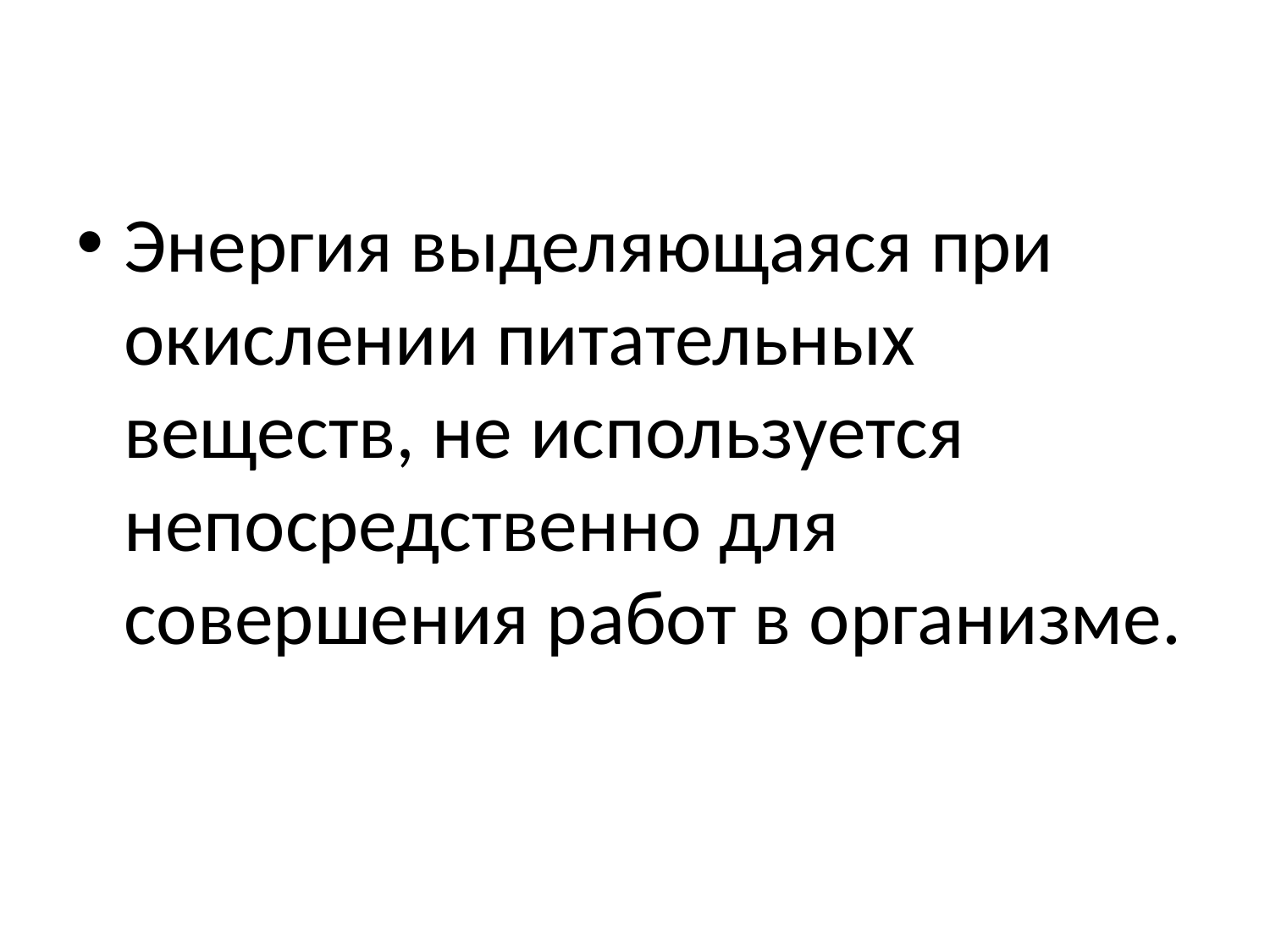

Энергия выделяющаяся при окислении питательных веществ, не используется непосредственно для совершения работ в организме.